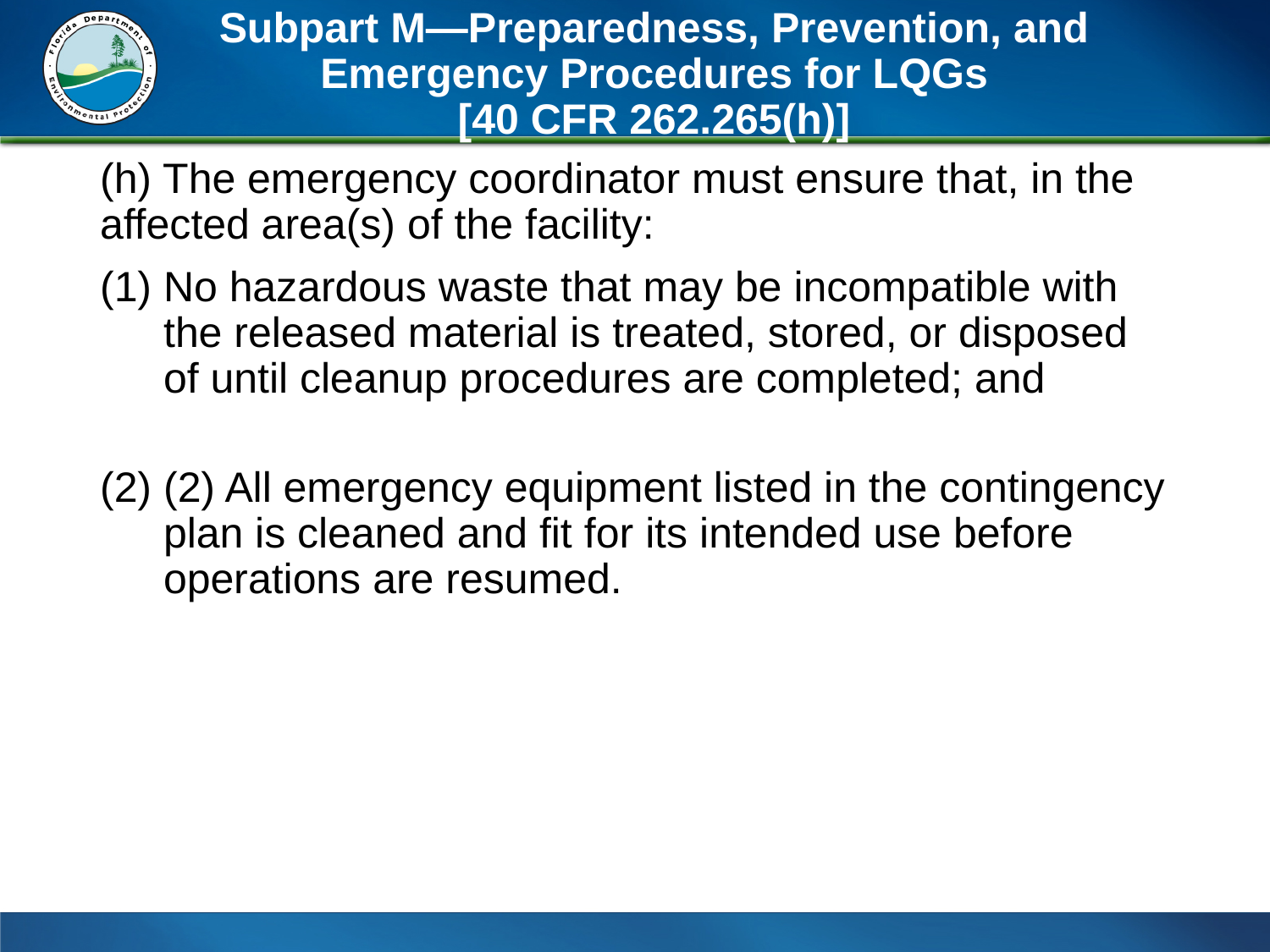

# Subpart M—Preparedness, Prevention, and Emergency Procedures for LQGs [40 CFR 262.265(h)]
(h) The emergency coordinator must ensure that, in the affected area(s) of the facility:
No hazardous waste that may be incompatible with the released material is treated, stored, or disposed of until cleanup procedures are completed; and
(2) All emergency equipment listed in the contingency plan is cleaned and fit for its intended use before operations are resumed.